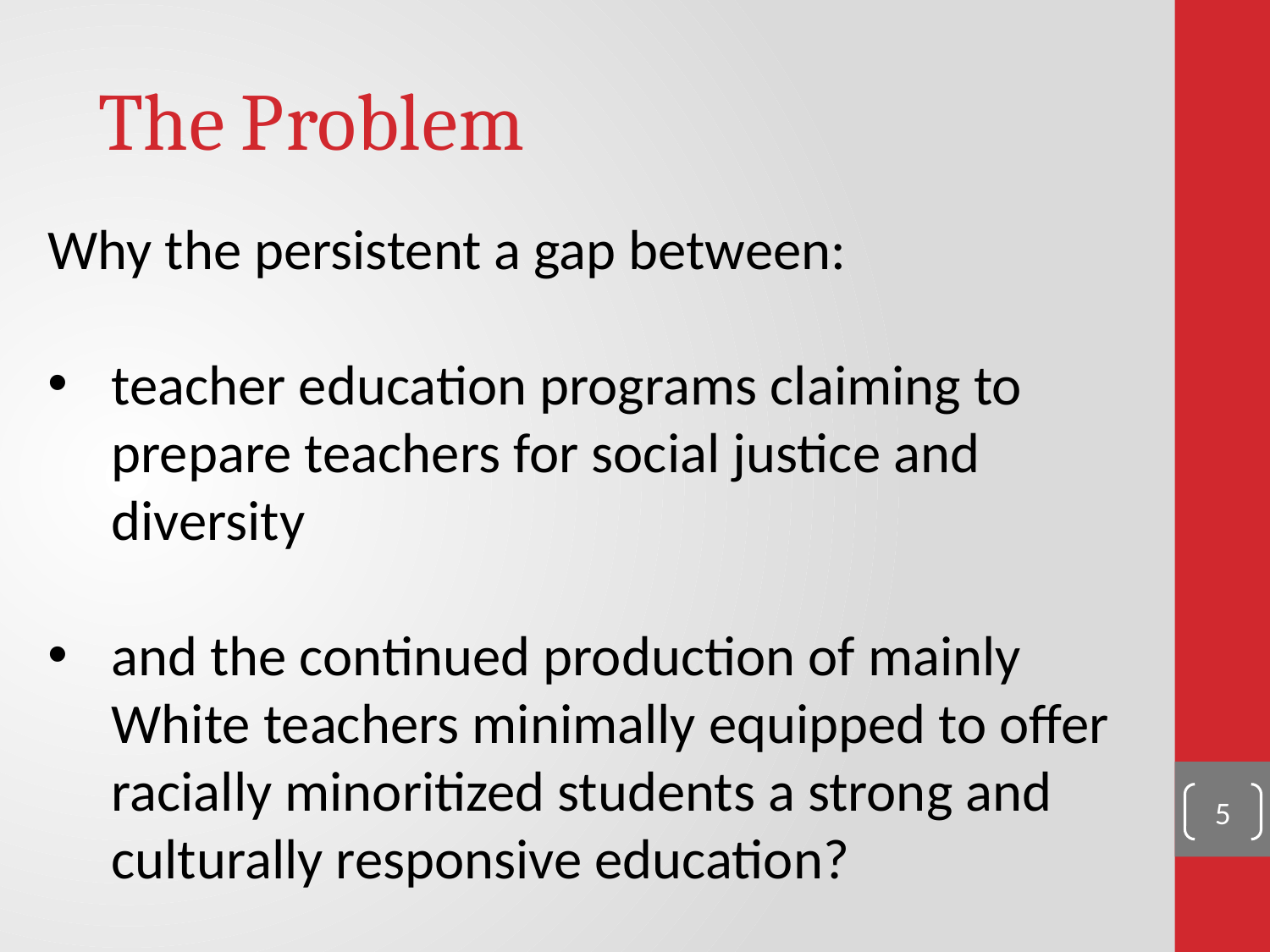

# The Problem
Why the persistent a gap between:

teacher education programs claiming to prepare teachers for social justice and diversity

and the continued production of mainly White teachers minimally equipped to offer racially minoritized students a strong and culturally responsive education?
5